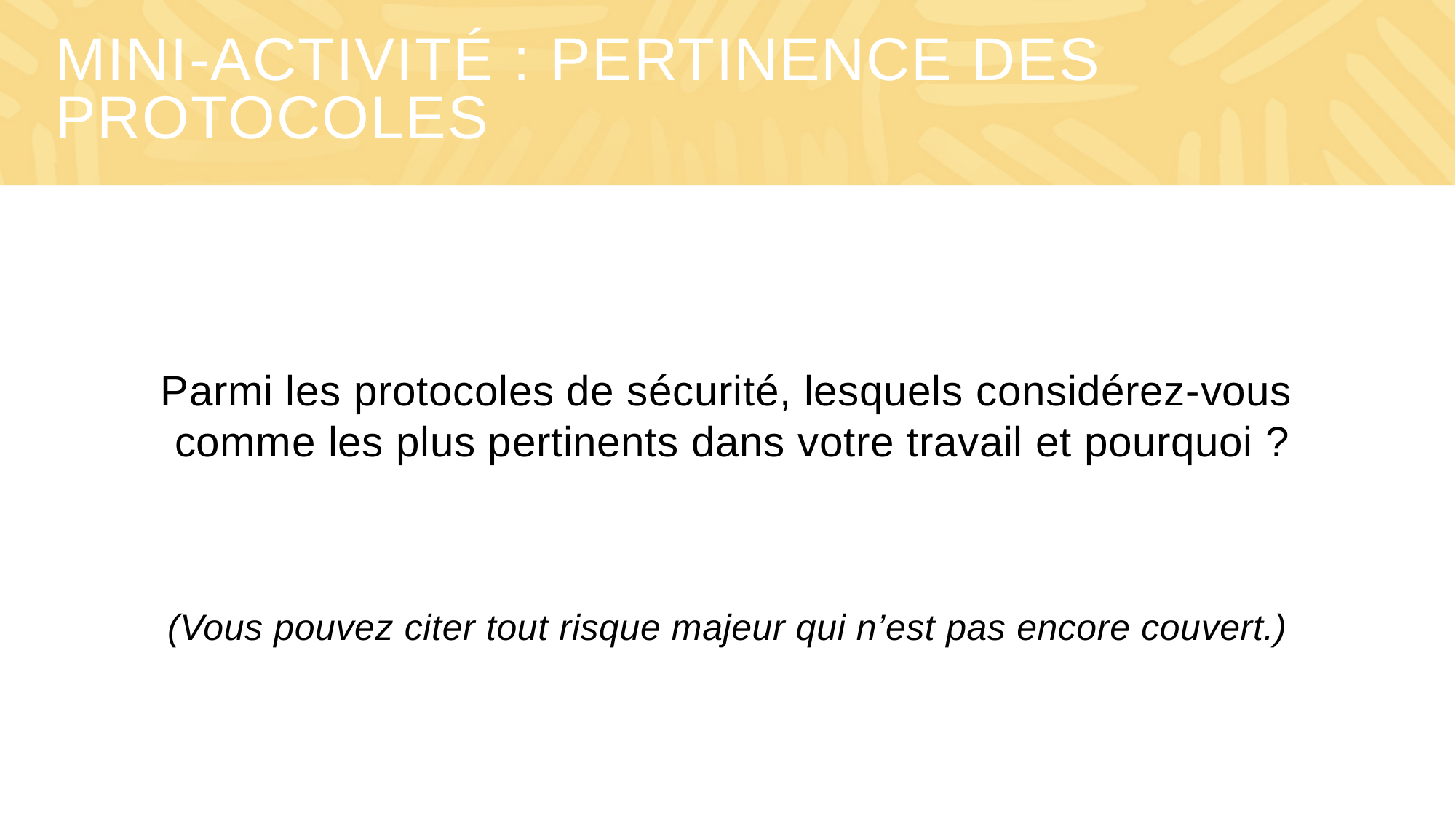

# Mini-activité : Pertinence des protocoles
Parmi les protocoles de sécurité, lesquels considérez-vous comme les plus pertinents dans votre travail et pourquoi ?

(Vous pouvez citer tout risque majeur qui n’est pas encore couvert.)